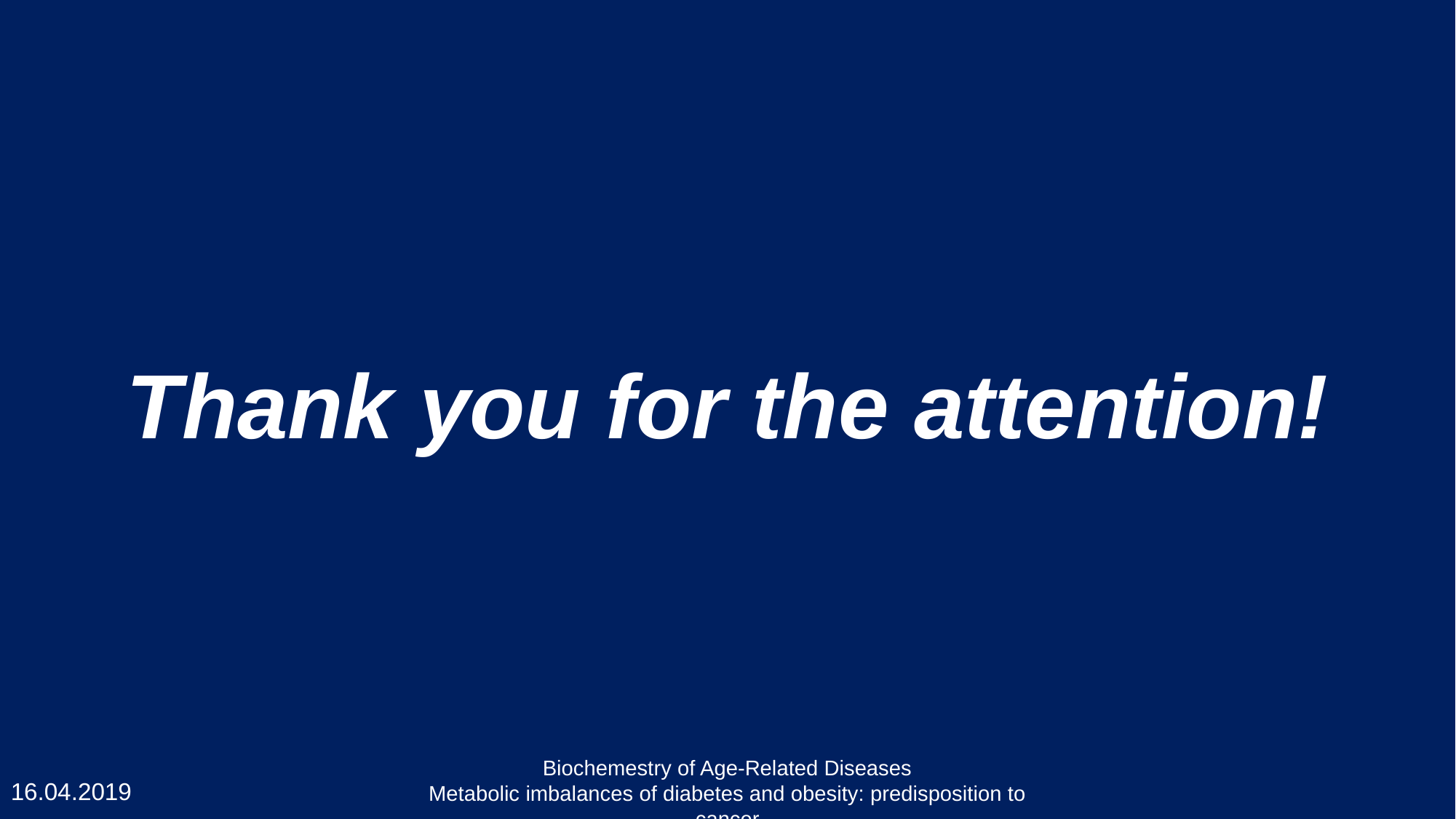

Thank you for the attention!
Biochemestry of Age-Related Diseases
Metabolic imbalances of diabetes and obesity: predisposition to cancer
16.04.2019